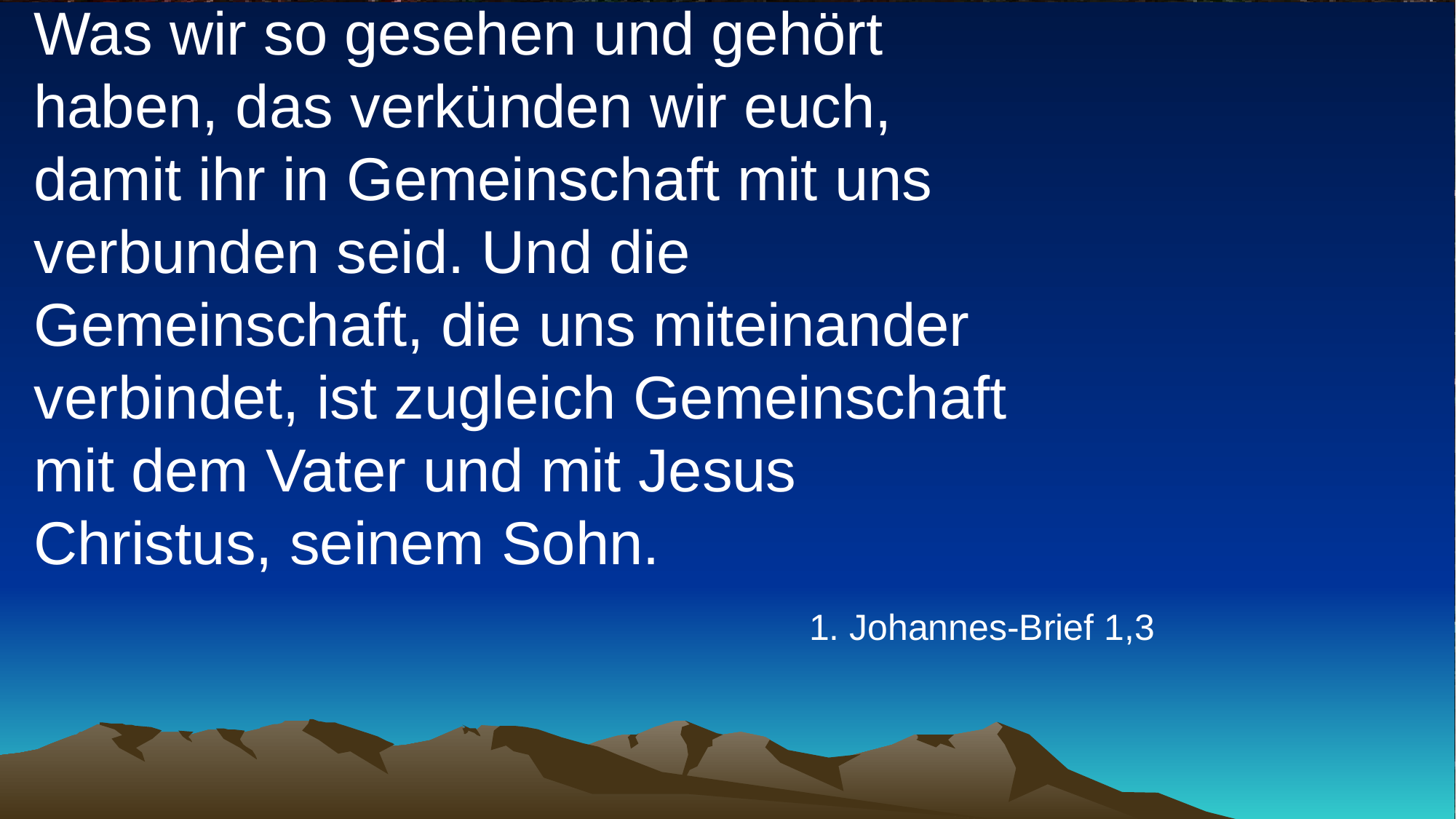

# Was wir so gesehen und gehört haben, das verkünden wir euch, damit ihr in Gemeinschaft mit uns verbunden seid. Und die Gemeinschaft, die uns miteinander verbindet, ist zugleich Gemeinschaft mit dem Vater und mit Jesus Christus, seinem Sohn.
1. Johannes-Brief 1,3